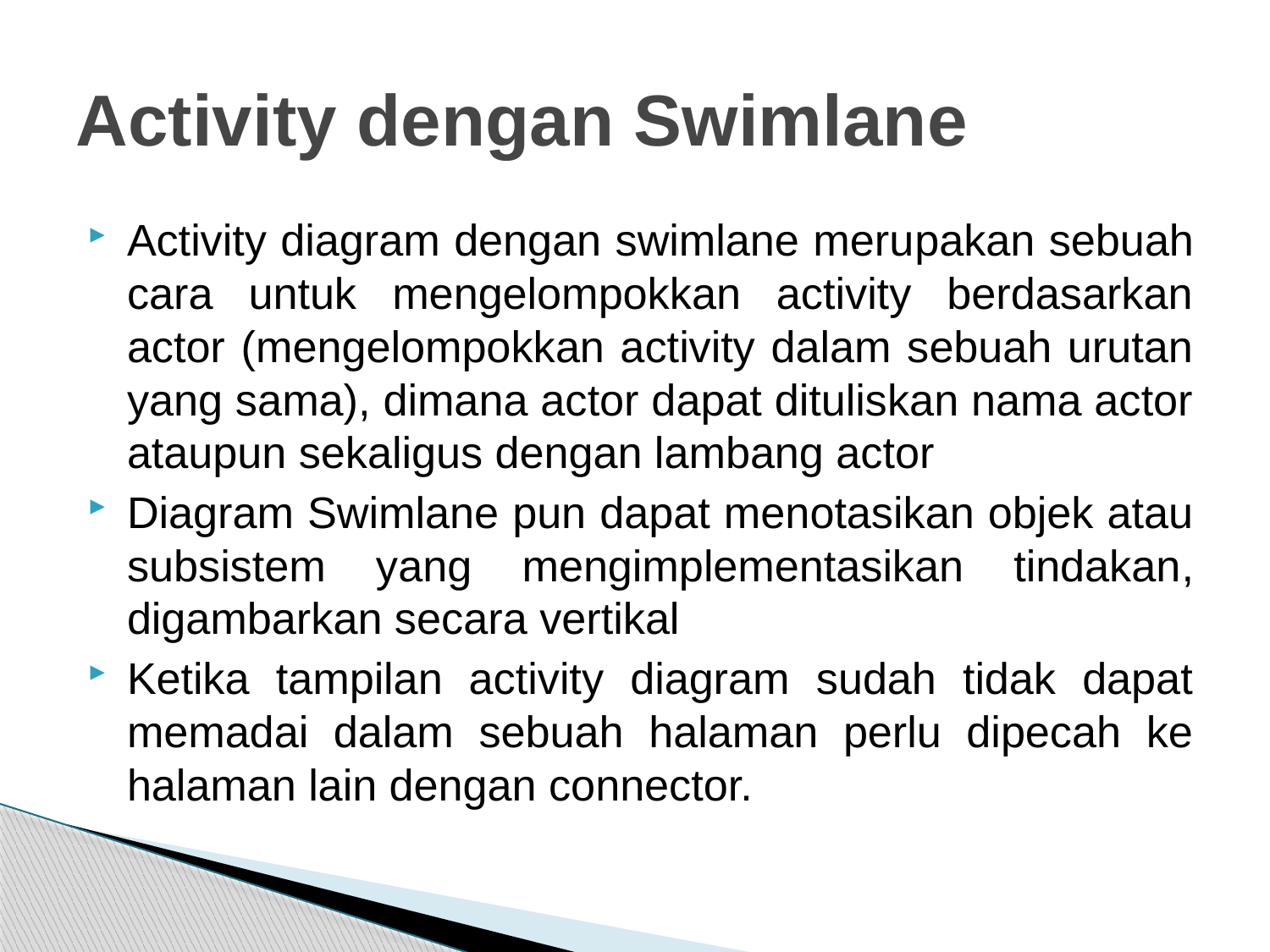

# Activity dengan Swimlane
Activity diagram dengan swimlane merupakan sebuah cara untuk mengelompokkan activity berdasarkan actor (mengelompokkan activity dalam sebuah urutan yang sama), dimana actor dapat dituliskan nama actor ataupun sekaligus dengan lambang actor
Diagram Swimlane pun dapat menotasikan objek atau subsistem yang mengimplementasikan tindakan, digambarkan secara vertikal
Ketika tampilan activity diagram sudah tidak dapat memadai dalam sebuah halaman perlu dipecah ke halaman lain dengan connector.